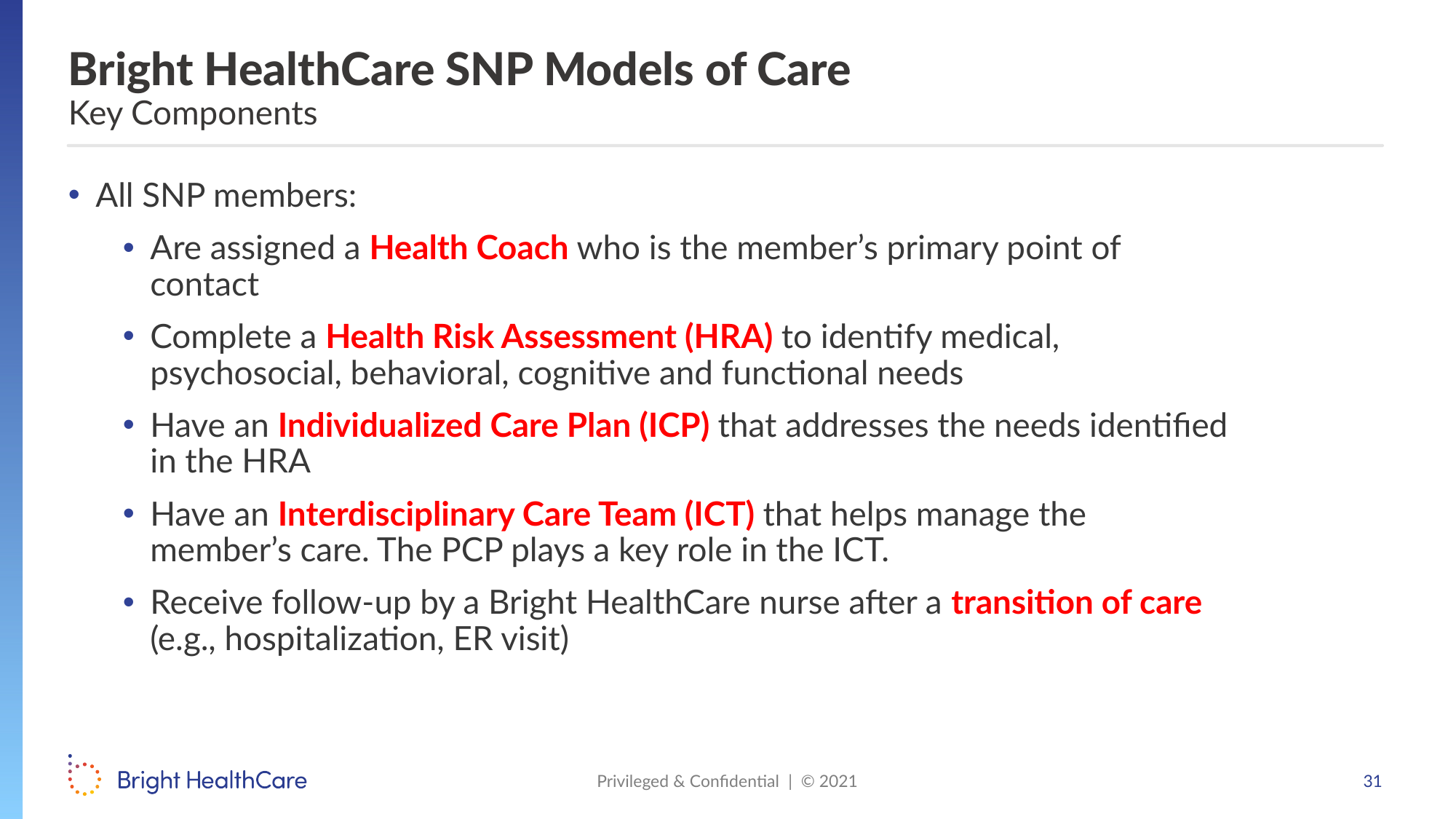

# Bright HealthCare SNP Models of Care
Key Components
All SNP members:
Are assigned a Health Coach who is the member’s primary point of contact
Complete a Health Risk Assessment (HRA) to identify medical, psychosocial, behavioral, cognitive and functional needs
Have an Individualized Care Plan (ICP) that addresses the needs identified in the HRA
Have an Interdisciplinary Care Team (ICT) that helps manage the member’s care. The PCP plays a key role in the ICT.
Receive follow-up by a Bright HealthCare nurse after a transition of care (e.g., hospitalization, ER visit)

Privileged & Confidential  |  © 2021
31